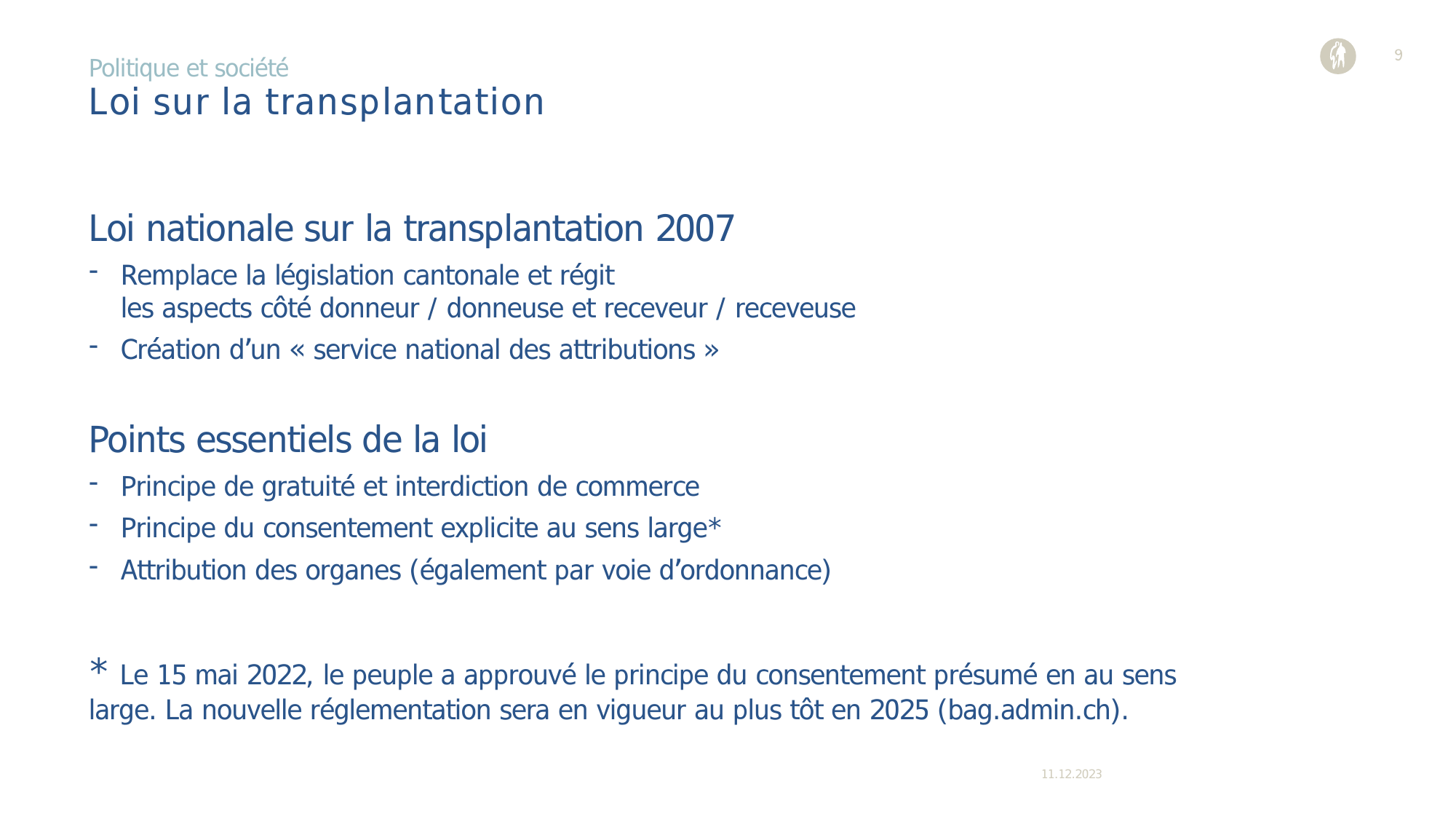

9
Politique et société
# Loi sur la transplantation
Loi nationale sur la transplantation 2007
Remplace la législation cantonale et régit
les aspects côté donneur / donneuse et receveur / receveuse
Création d’un « service national des attributions »

Points essentiels de la loi
Principe de gratuité et interdiction de commerce
Principe du consentement explicite au sens large*
Attribution des organes (également par voie d’ordonnance)

* Le 15 mai 2022, le peuple a approuvé le principe du consentement présumé en au sens large. La nouvelle réglementation sera en vigueur au plus tôt en 2025 (bag.admin.ch).

11.12.2023